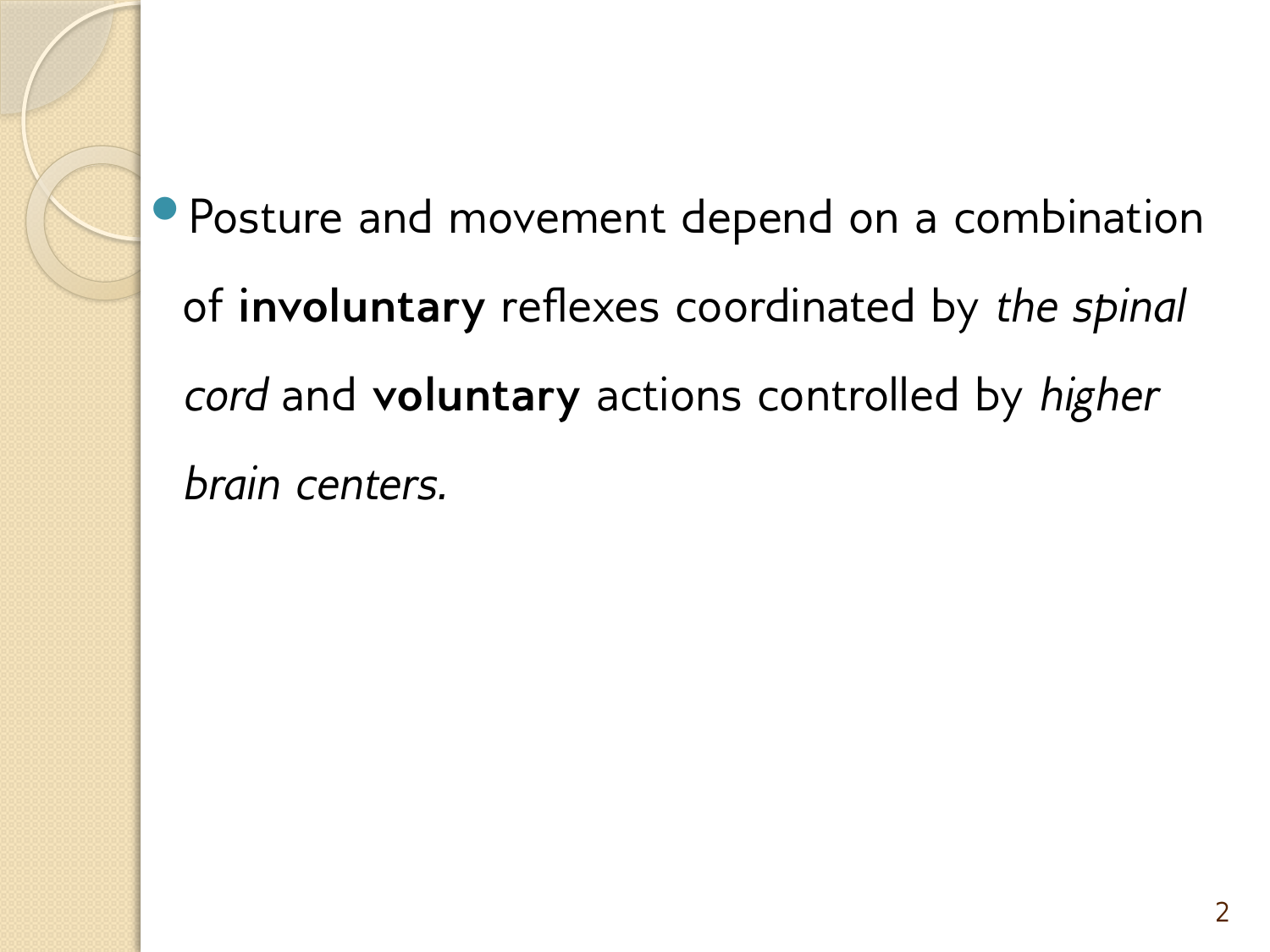

Posture and movement depend on a combination of involuntary reflexes coordinated by the spinal cord and voluntary actions controlled by higher brain centers.

2